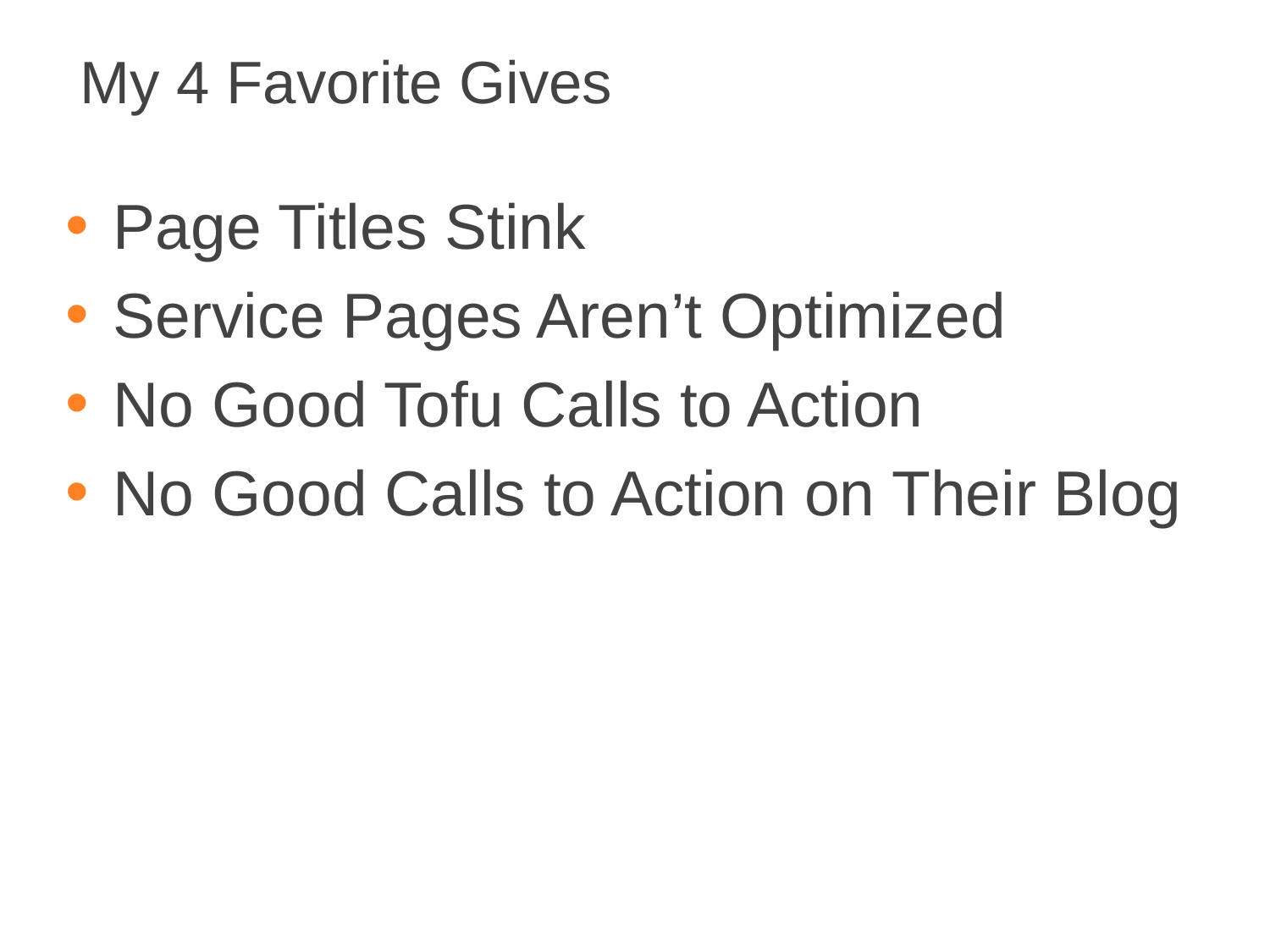

# My 4 Favorite Gives
Page Titles Stink
Service Pages Aren’t Optimized
No Good Tofu Calls to Action
No Good Calls to Action on Their Blog